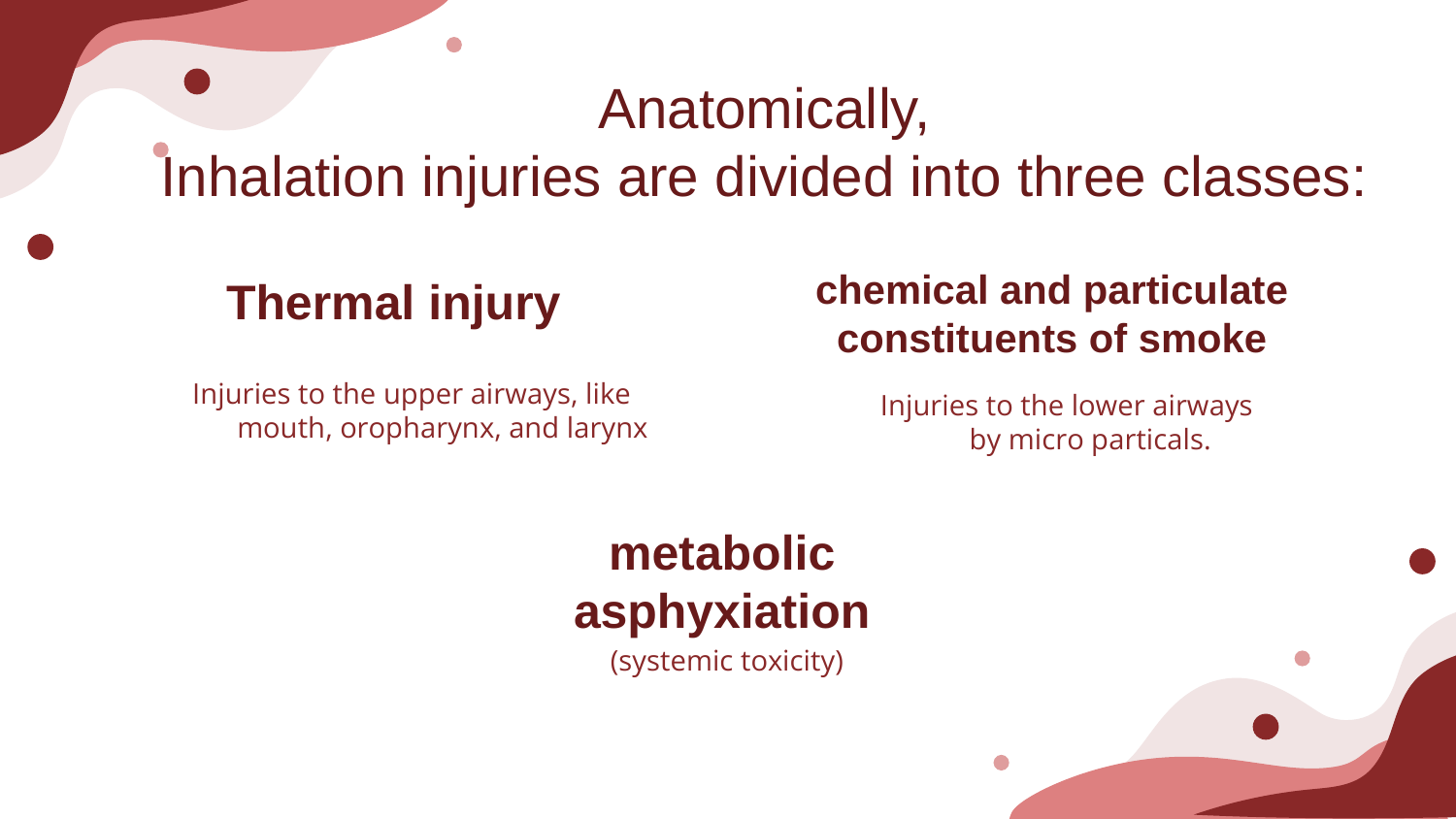

# Anatomically, Inhalation injuries are divided into three classes:
Thermal injury
chemical and particulate constituents of smoke
Injuries to the upper airways, like  mouth, oropharynx, and larynx

Injuries to the lower airways by micro particals.
metabolic asphyxiation
(systemic toxicity)